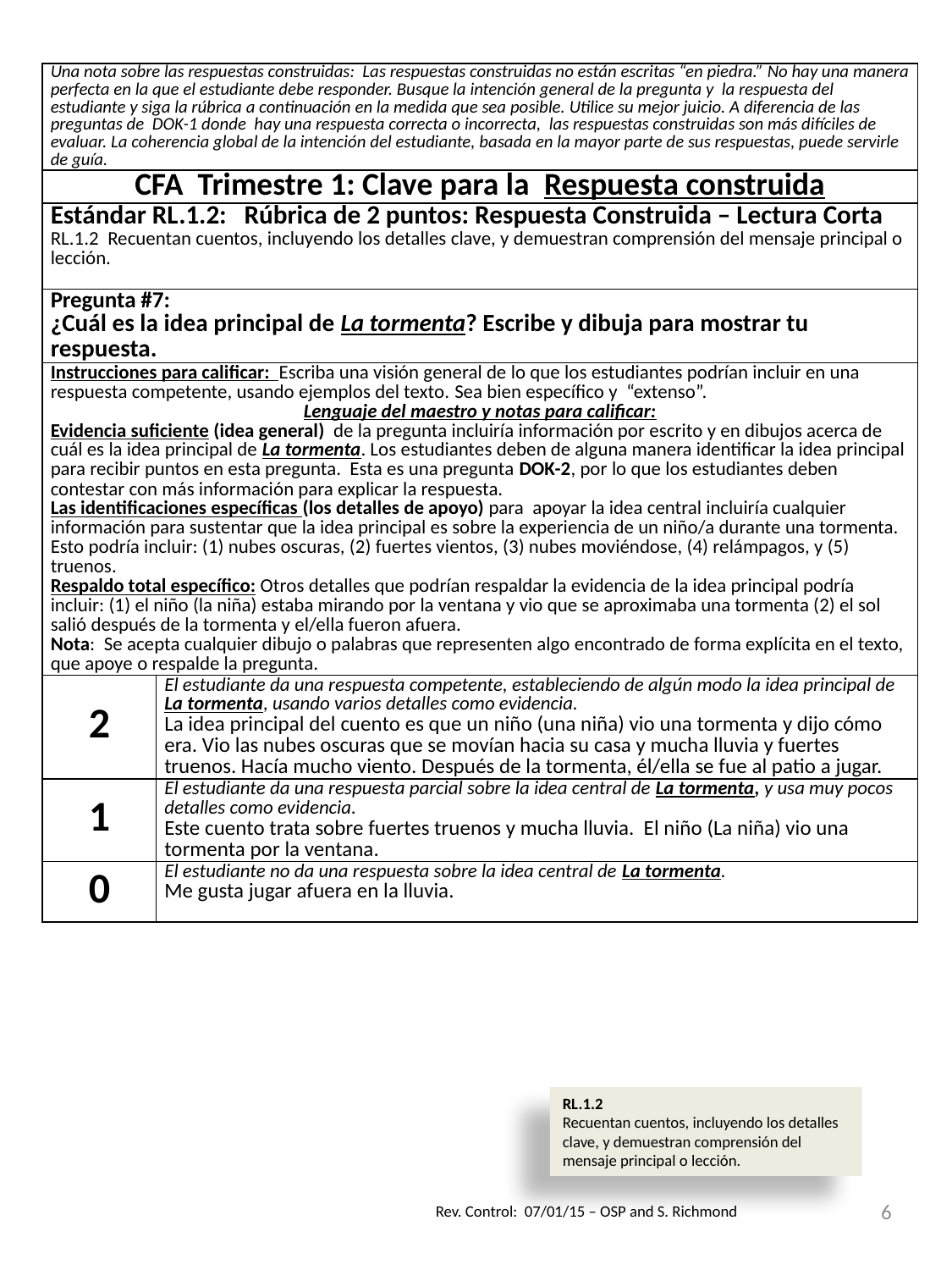

| Una nota sobre las respuestas construidas: Las respuestas construidas no están escritas “en piedra.” No hay una manera perfecta en la que el estudiante debe responder. Busque la intención general de la pregunta y la respuesta del estudiante y siga la rúbrica a continuación en la medida que sea posible. Utilice su mejor juicio. A diferencia de las preguntas de DOK-1 donde hay una respuesta correcta o incorrecta, las respuestas construidas son más difíciles de evaluar. La coherencia global de la intención del estudiante, basada en la mayor parte de sus respuestas, puede servirle de guía. |  |
| --- | --- |
| CFA Trimestre 1: Clave para la Respuesta construida |  |
| Estándar RL.1.2: Rúbrica de 2 puntos: Respuesta Construida – Lectura Corta RL.1.2 Recuentan cuentos, incluyendo los detalles clave, y demuestran comprensión del mensaje principal o lección. |  |
| Pregunta #7: ¿Cuál es la idea principal de La tormenta? Escribe y dibuja para mostrar tu respuesta. |  |
| Instrucciones para calificar: Escriba una visión general de lo que los estudiantes podrían incluir en una respuesta competente, usando ejemplos del texto. Sea bien específico y “extenso”. Lenguaje del maestro y notas para calificar: Evidencia suficiente (idea general) de la pregunta incluiría información por escrito y en dibujos acerca de cuál es la idea principal de La tormenta. Los estudiantes deben de alguna manera identificar la idea principal para recibir puntos en esta pregunta. Esta es una pregunta DOK-2, por lo que los estudiantes deben contestar con más información para explicar la respuesta. Las identificaciones específicas (los detalles de apoyo) para apoyar la idea central incluiría cualquier información para sustentar que la idea principal es sobre la experiencia de un niño/a durante una tormenta. Esto podría incluir: (1) nubes oscuras, (2) fuertes vientos, (3) nubes moviéndose, (4) relámpagos, y (5) truenos. Respaldo total específico: Otros detalles que podrían respaldar la evidencia de la idea principal podría incluir: (1) el niño (la niña) estaba mirando por la ventana y vio que se aproximaba una tormenta (2) el sol salió después de la tormenta y el/ella fueron afuera. Nota: Se acepta cualquier dibujo o palabras que representen algo encontrado de forma explícita en el texto, que apoye o respalde la pregunta. |  |
| 2 | El estudiante da una respuesta competente, estableciendo de algún modo la idea principal de La tormenta, usando varios detalles como evidencia. La idea principal del cuento es que un niño (una niña) vio una tormenta y dijo cómo era. Vio las nubes oscuras que se movían hacia su casa y mucha lluvia y fuertes truenos. Hacía mucho viento. Después de la tormenta, él/ella se fue al patio a jugar. |
| 1 | El estudiante da una respuesta parcial sobre la idea central de La tormenta, y usa muy pocos detalles como evidencia. Este cuento trata sobre fuertes truenos y mucha lluvia. El niño (La niña) vio una tormenta por la ventana. |
| 0 | El estudiante no da una respuesta sobre la idea central de La tormenta. Me gusta jugar afuera en la lluvia. |
RL.1.2
Recuentan cuentos, incluyendo los detalles clave, y demuestran comprensión del mensaje principal o lección.
6